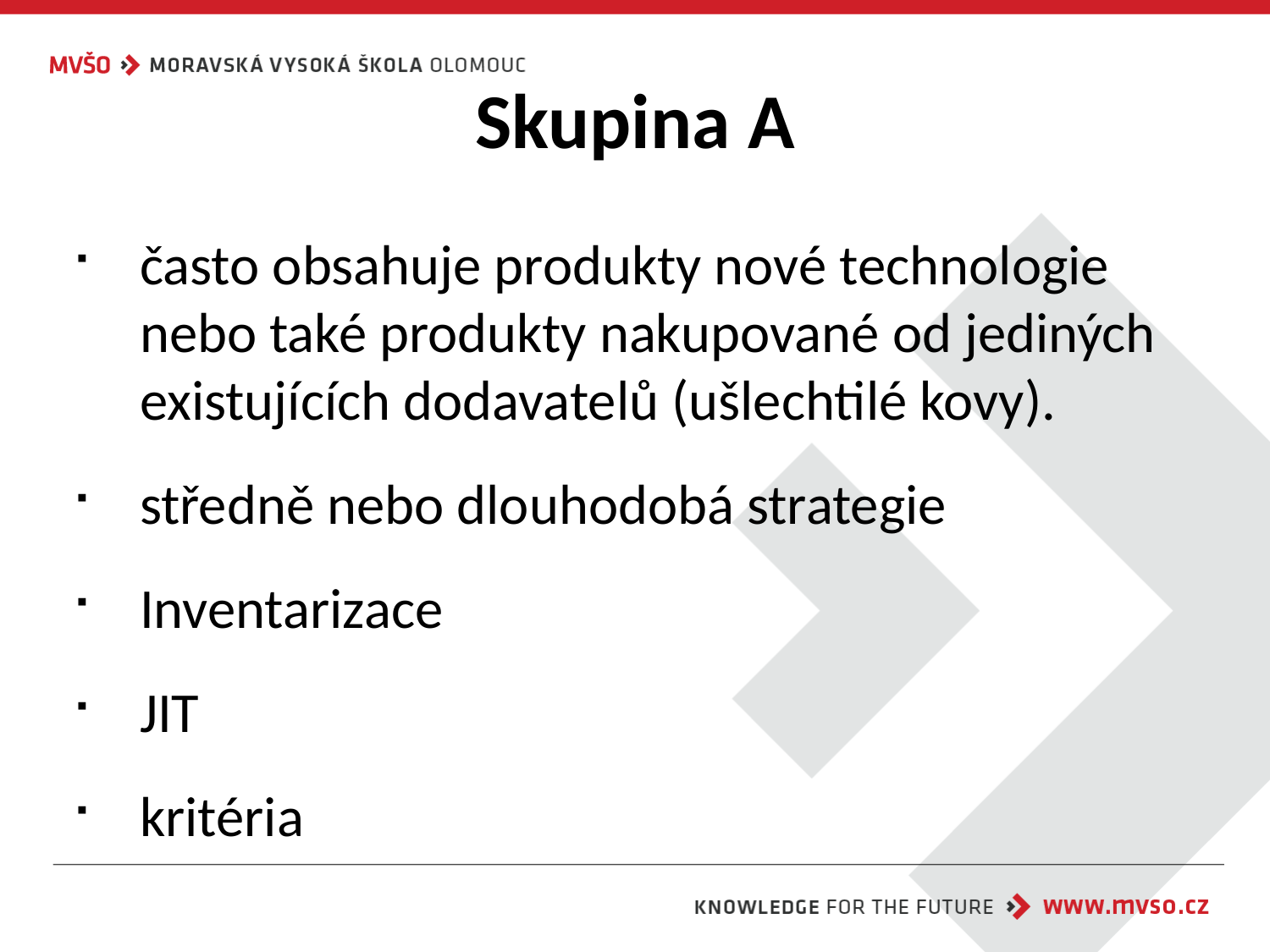

# Skupina A
často obsahuje produkty nové technologie nebo také produkty nakupované od jediných existujících dodavatelů (ušlechtilé kovy).
středně nebo dlouhodobá strategie
Inventarizace
JIT
kritéria